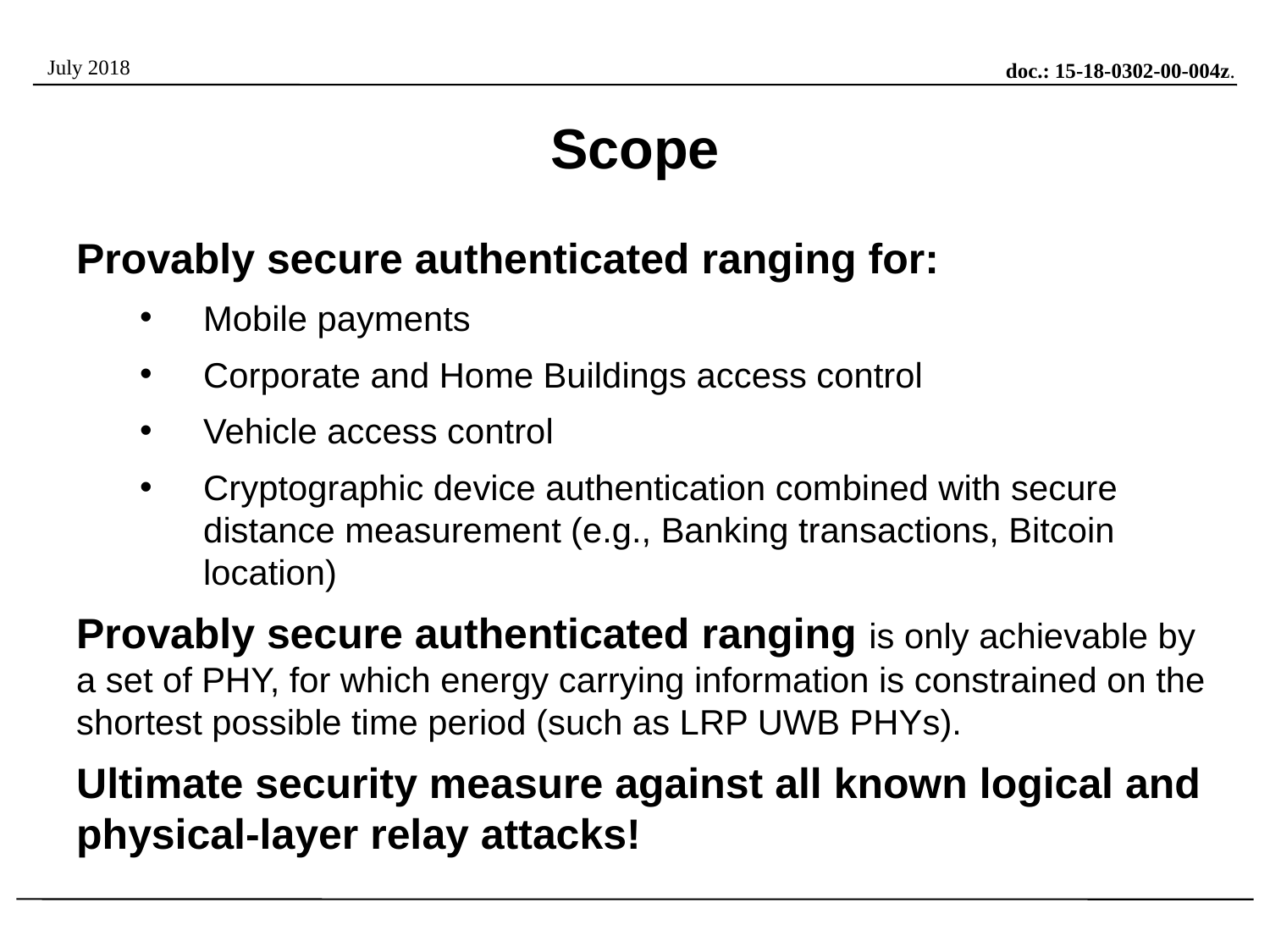

# Scope
Provably secure authenticated ranging for:
Mobile payments
Corporate and Home Buildings access control
Vehicle access control
Cryptographic device authentication combined with secure distance measurement (e.g., Banking transactions, Bitcoin location)
Provably secure authenticated ranging is only achievable by a set of PHY, for which energy carrying information is constrained on the shortest possible time period (such as LRP UWB PHYs).
Ultimate security measure against all known logical and physical-layer relay attacks!